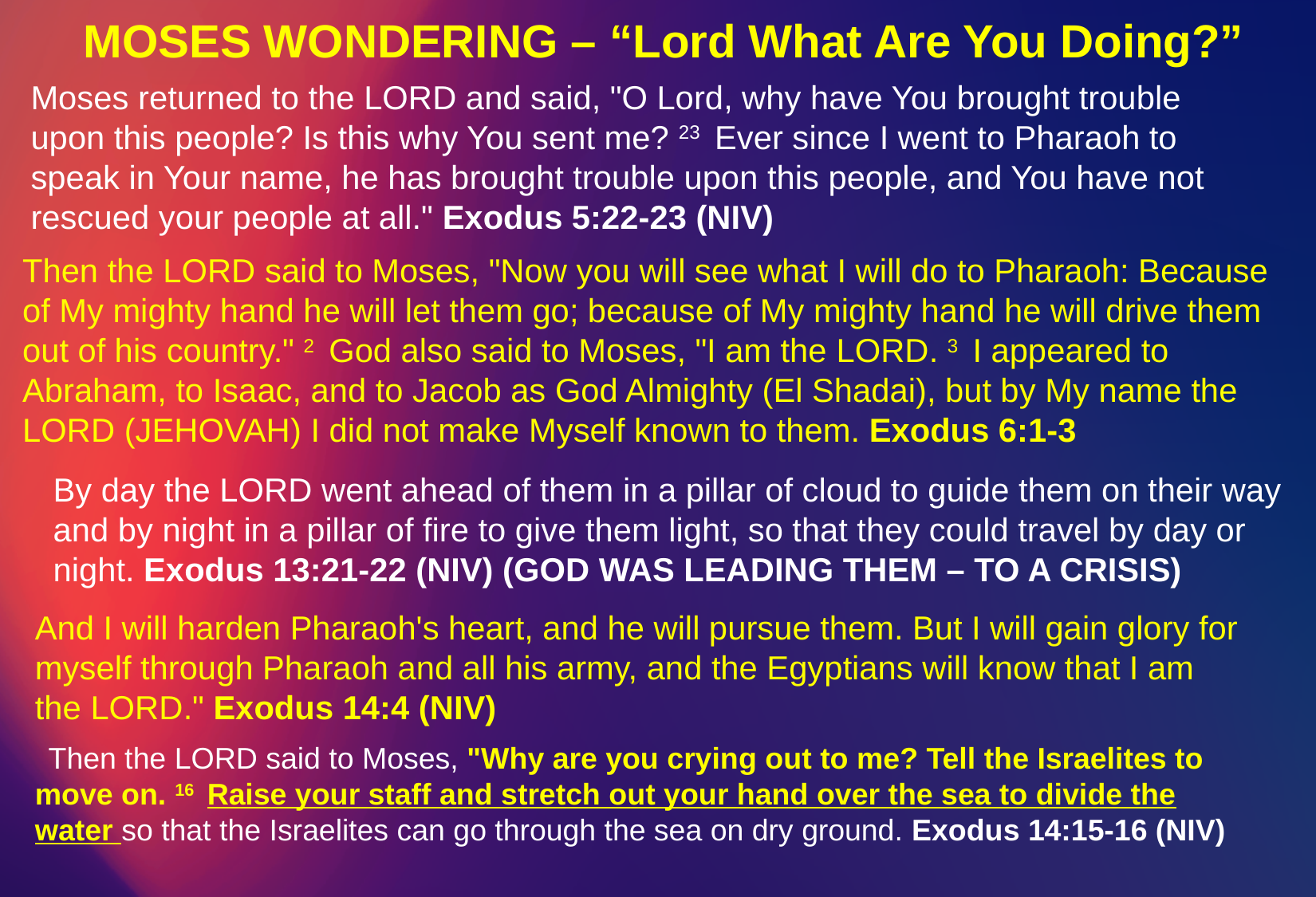

MOSES WONDERING – “Lord What Are You Doing?”
Moses returned to the LORD and said, "O Lord, why have You brought trouble upon this people? Is this why You sent me? 23  Ever since I went to Pharaoh to speak in Your name, he has brought trouble upon this people, and You have not rescued your people at all." Exodus 5:22-23 (NIV)
Then the LORD said to Moses, "Now you will see what I will do to Pharaoh: Because of My mighty hand he will let them go; because of My mighty hand he will drive them out of his country." 2  God also said to Moses, "I am the LORD. 3  I appeared to Abraham, to Isaac, and to Jacob as God Almighty (El Shadai), but by My name the LORD (Jehovah) I did not make Myself known to them. Exodus 6:1-3
By day the LORD went ahead of them in a pillar of cloud to guide them on their way and by night in a pillar of fire to give them light, so that they could travel by day or night. Exodus 13:21-22 (NIV) (GOD WAS LEADING THEM – TO A CRISIS)
And I will harden Pharaoh's heart, and he will pursue them. But I will gain glory for myself through Pharaoh and all his army, and the Egyptians will know that I am the LORD." Exodus 14:4 (NIV)
  Then the LORD said to Moses, "Why are you crying out to me? Tell the Israelites to move on. 16  Raise your staff and stretch out your hand over the sea to divide the water so that the Israelites can go through the sea on dry ground. Exodus 14:15-16 (NIV)